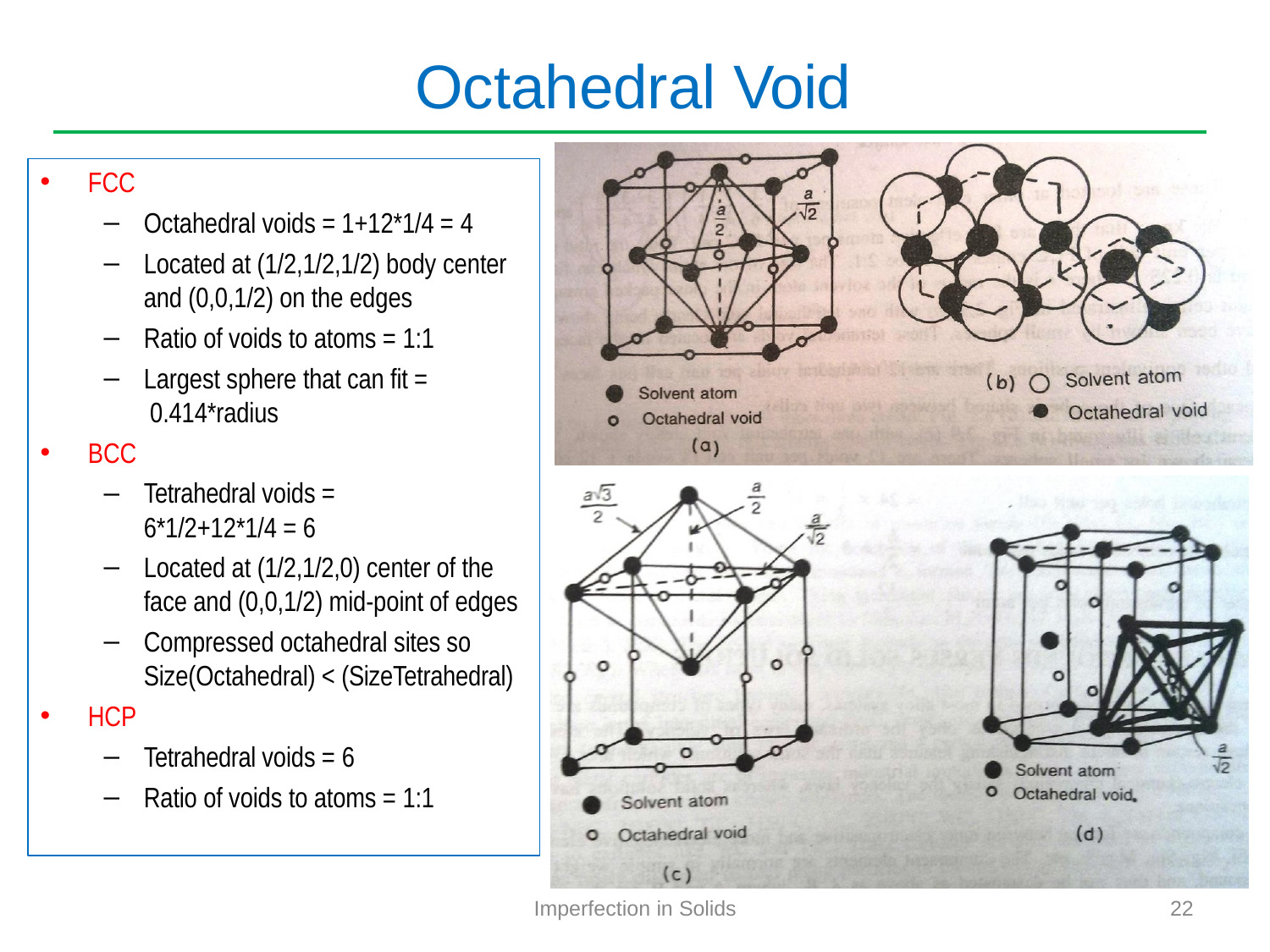

# Octahedral Void

FCC
Octahedral voids = 1+12*1/4 = 4
Located at (1/2,1/2,1/2) body center
and (0,0,1/2) on the edges
Ratio of voids to atoms = 1:1
Largest sphere that can fit =  0.414*radius
BCC
Tetrahedral voids = 6*1/2+12*1/4 = 6
Located at (1/2,1/2,0) center of the  face and (0,0,1/2) mid-point of edges
Compressed octahedral sites so  Size(Octahedral) < (SizeTetrahedral)
HCP
Tetrahedral voids = 6
Ratio of voids to atoms = 1:1

Imperfection in Solids
22